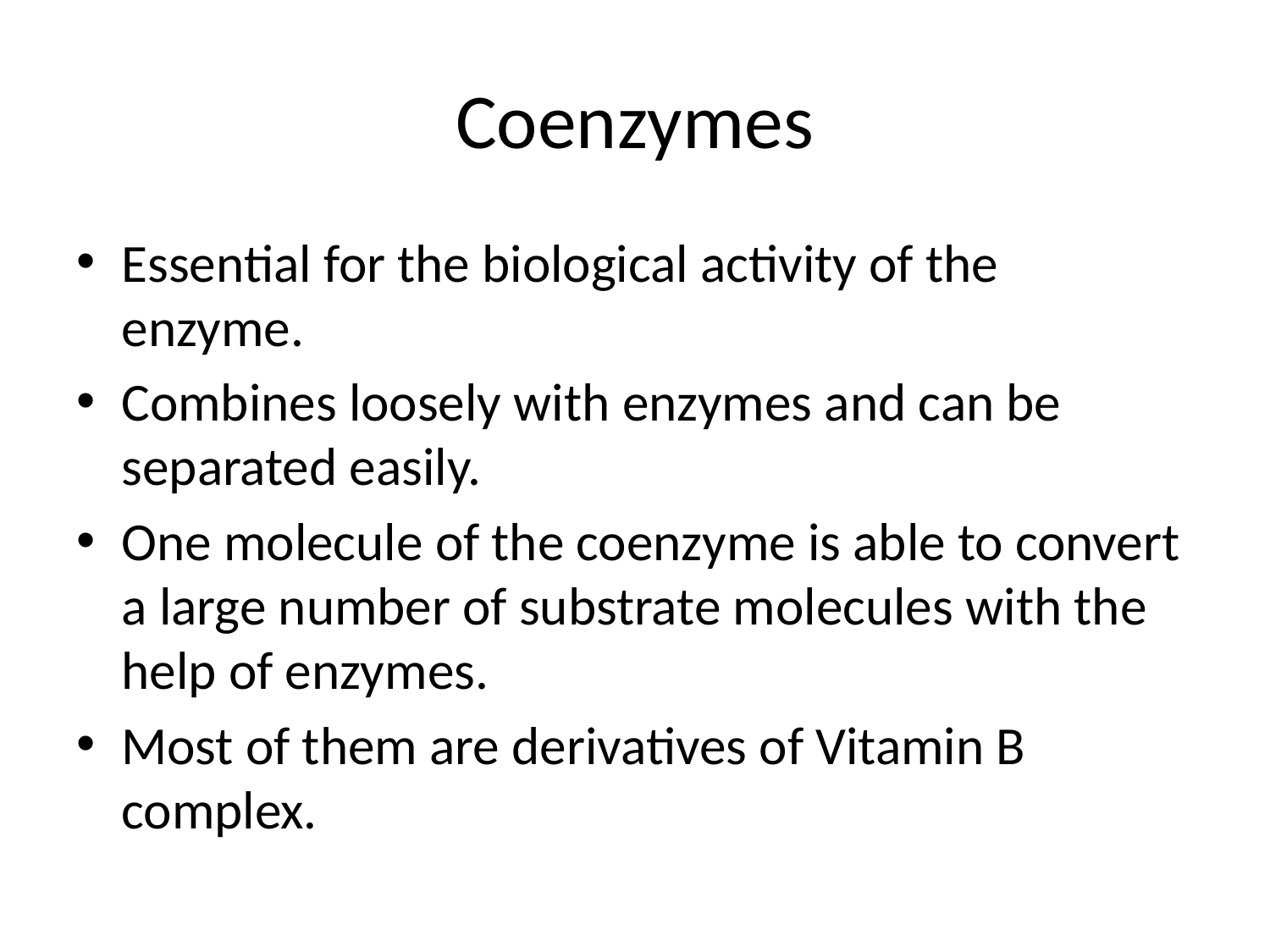

# Coenzymes
Essential for the biological activity of the enzyme.
Combines loosely with enzymes and can be separated easily.
One molecule of the coenzyme is able to convert a large number of substrate molecules with the help of enzymes.
Most of them are derivatives of Vitamin B complex.